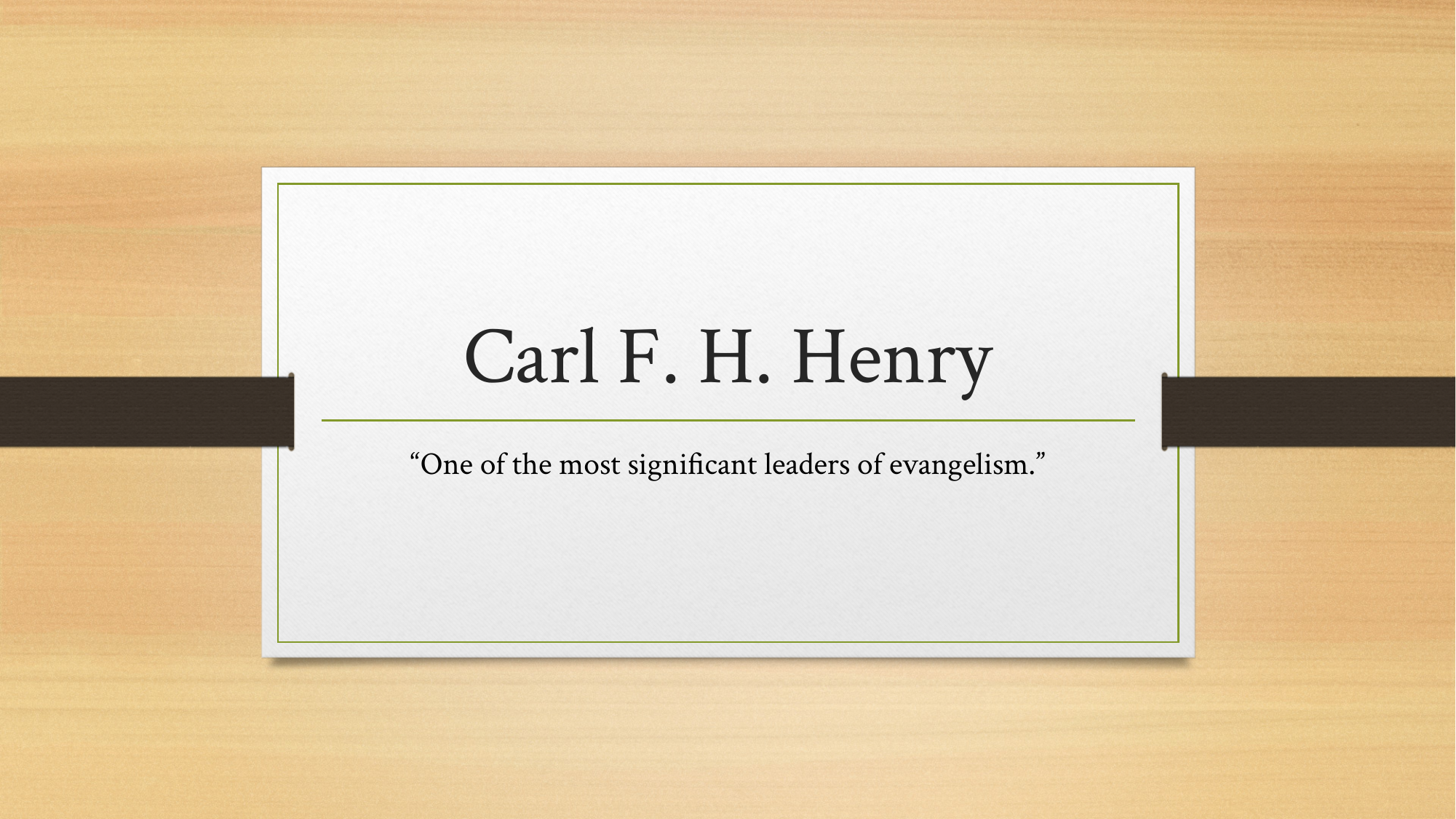

# Carl F. H. Henry
“One of the most significant leaders of evangelism.”